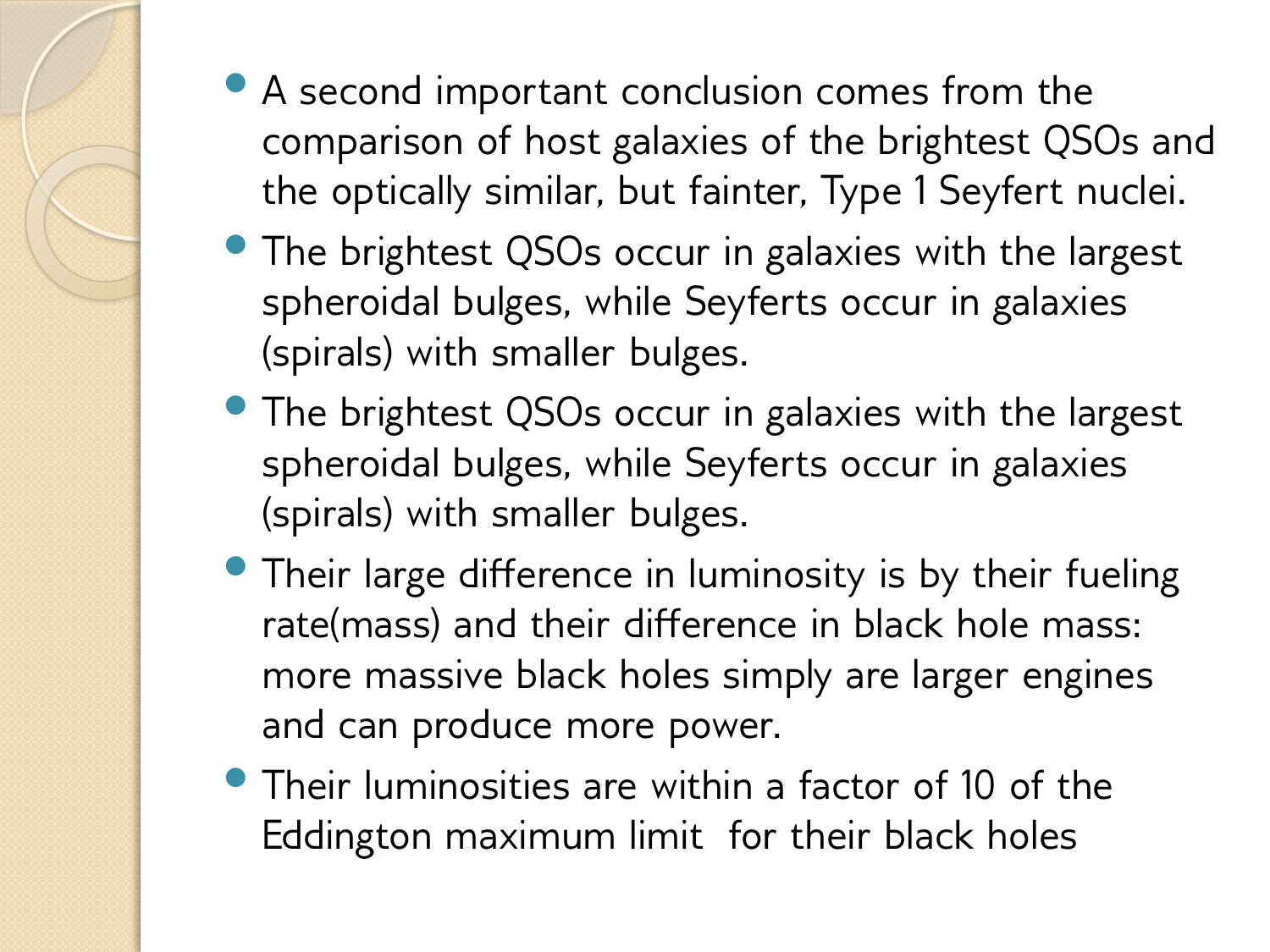

A second important conclusion comes from the comparison of host galaxies of the brightest QSOs and the optically similar, but fainter, Type 1 Seyfert nuclei.
The brightest QSOs occur in galaxies with the largest spheroidal bulges, while Seyferts occur in galaxies (spirals) with smaller bulges.
The brightest QSOs occur in galaxies with the largest spheroidal bulges, while Seyferts occur in galaxies (spirals) with smaller bulges.
Their large difference in luminosity is by their fueling rate(mass) and their difference in black hole mass: more massive black holes simply are larger engines and can produce more power.
Their luminosities are within a factor of 10 of the Eddington maximum limit  for their black holes